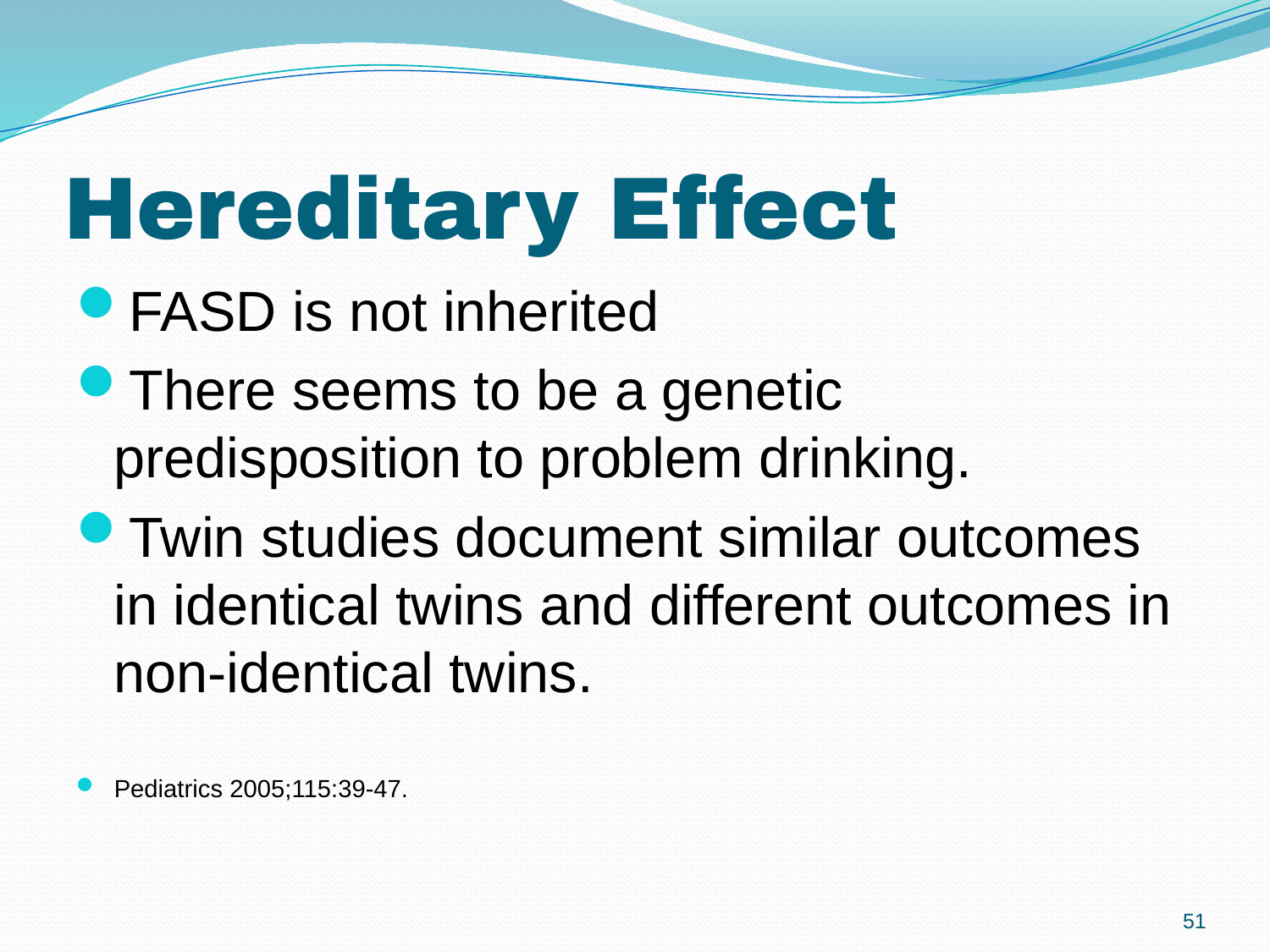

# Hereditary Effect
FASD is not inherited
There seems to be a genetic predisposition to problem drinking.
Twin studies document similar outcomes in identical twins and different outcomes in non-identical twins.

Pediatrics 2005;115:39-47.
51